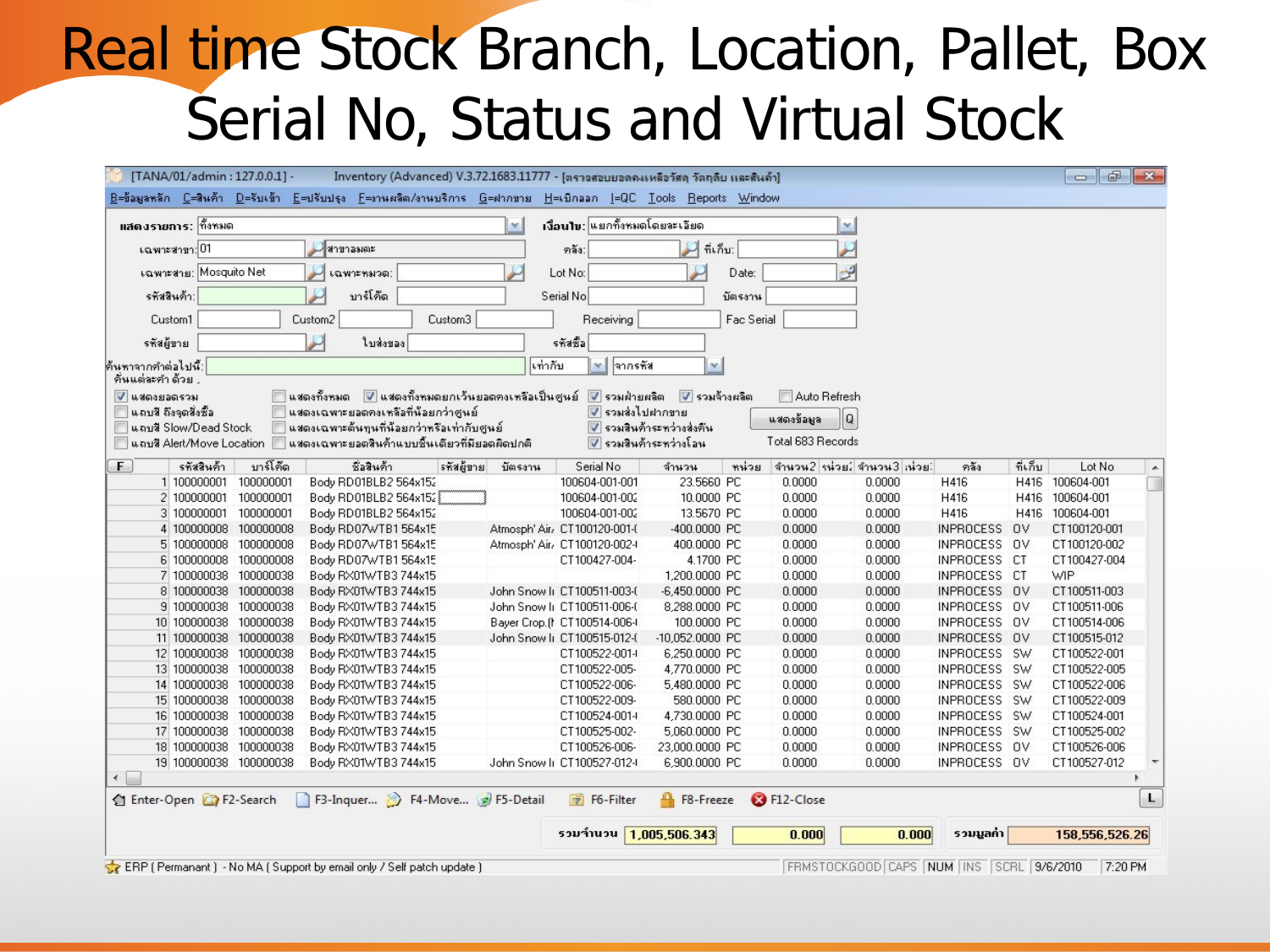

Real time Stock Branch, Location, Pallet, Box Serial No, Status and Virtual Stock